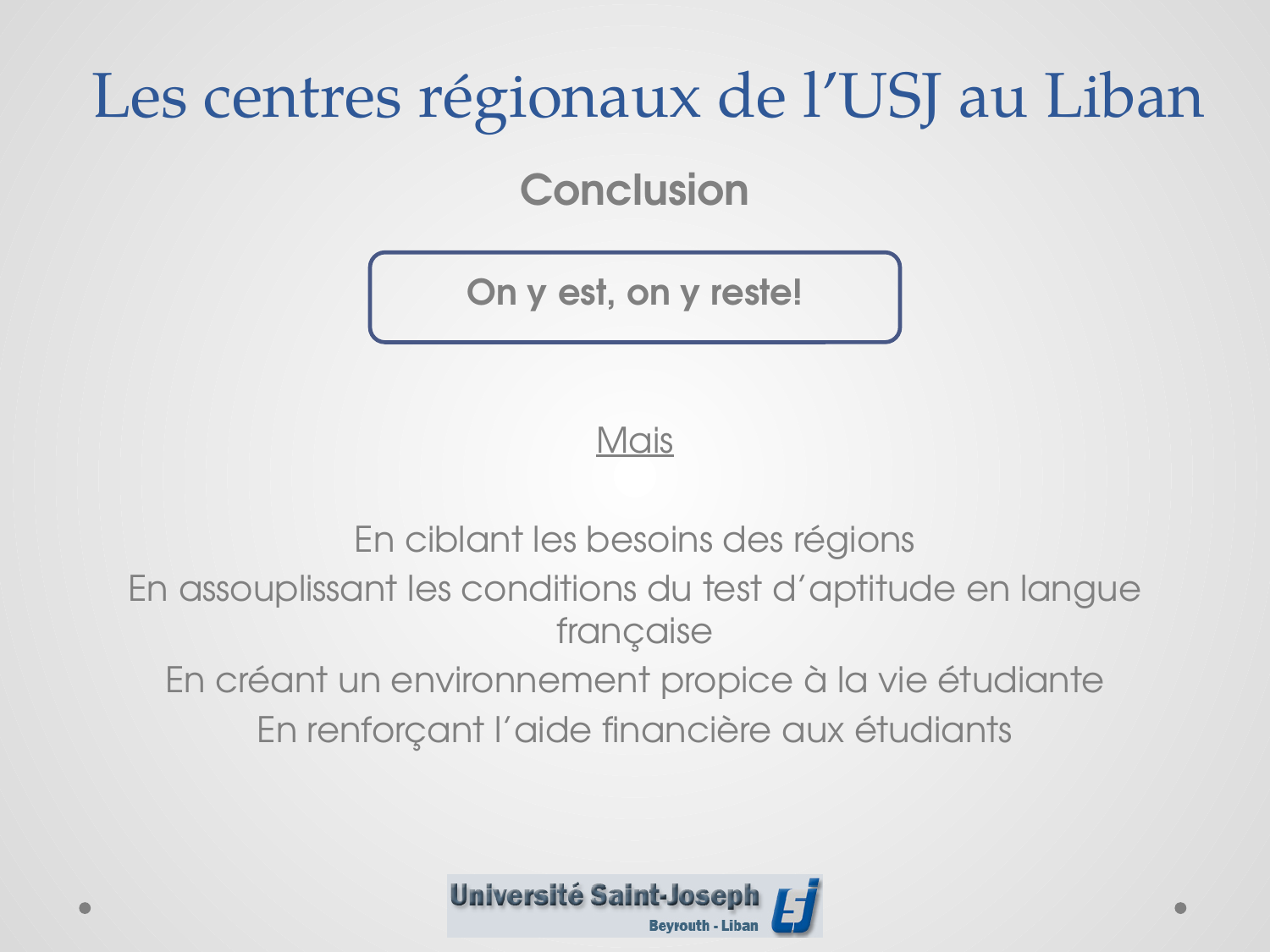

# Les centres régionaux de l’USJ au Liban
Conclusion

On y est, on y reste!

Mais

En ciblant les besoins des régions
En assouplissant les conditions du test d’aptitude en langue française
En créant un environnement propice à la vie étudiante
En renforçant l’aide financière aux étudiants